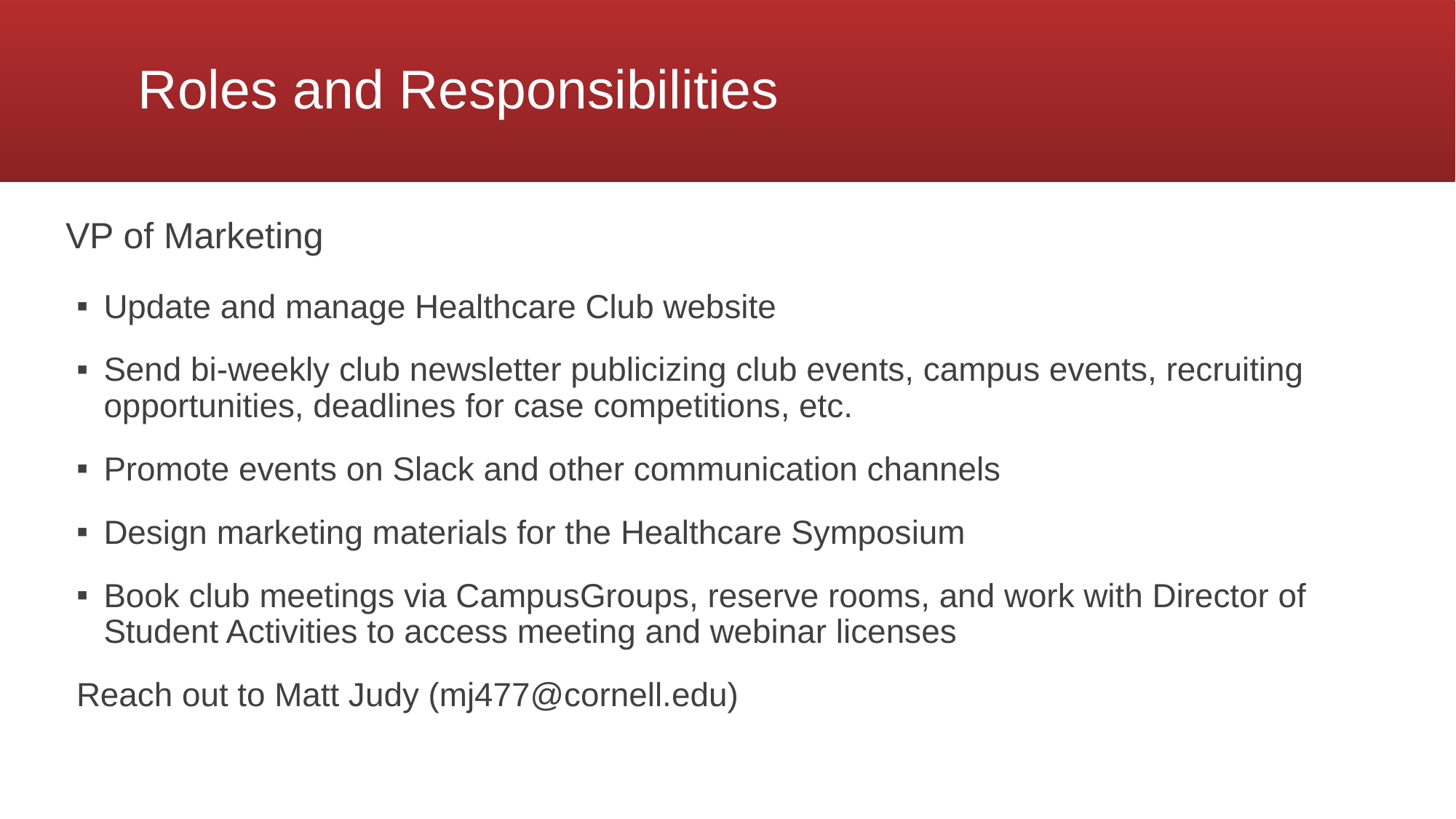

# Roles and Responsibilities
VP of Marketing
Update and manage Healthcare Club website
Send bi-weekly club newsletter publicizing club events, campus events, recruiting opportunities, deadlines for case competitions, etc.
Promote events on Slack and other communication channels
Design marketing materials for the Healthcare Symposium
Book club meetings via CampusGroups, reserve rooms, and work with Director of Student Activities to access meeting and webinar licenses
Reach out to Matt Judy (mj477@cornell.edu)